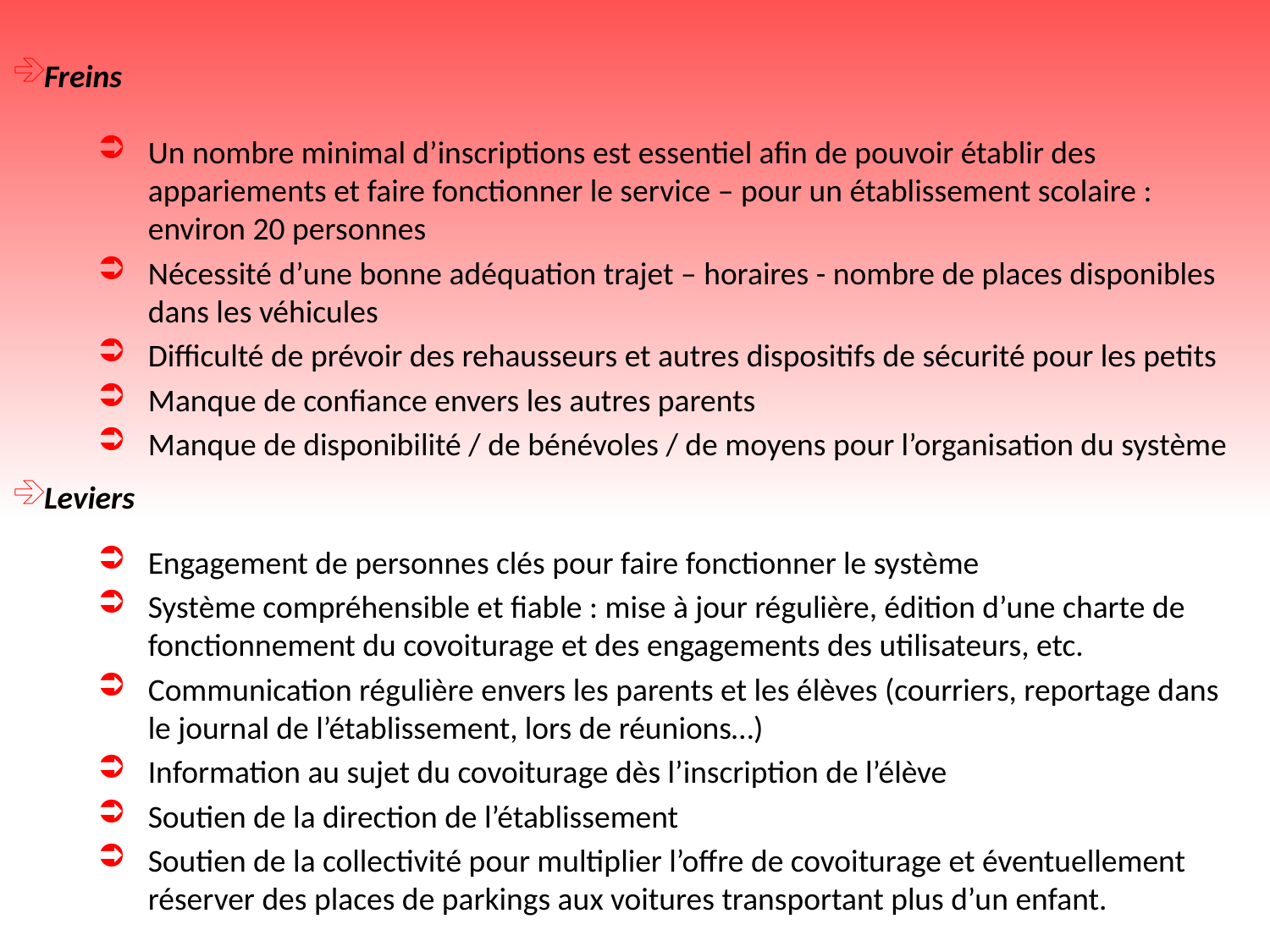

Freins
Un nombre minimal d’inscriptions est essentiel afin de pouvoir établir des appariements et faire fonctionner le service – pour un établissement scolaire : environ 20 personnes
Nécessité d’une bonne adéquation trajet – horaires - nombre de places disponibles dans les véhicules
Difficulté de prévoir des rehausseurs et autres dispositifs de sécurité pour les petits
Manque de confiance envers les autres parents
Manque de disponibilité / de bénévoles / de moyens pour l’organisation du système
Leviers
Engagement de personnes clés pour faire fonctionner le système
Système compréhensible et fiable : mise à jour régulière, édition d’une charte de fonctionnement du covoiturage et des engagements des utilisateurs, etc.
Communication régulière envers les parents et les élèves (courriers, reportage dans le journal de l’établissement, lors de réunions…)
Information au sujet du covoiturage dès l’inscription de l’élève
Soutien de la direction de l’établissement
Soutien de la collectivité pour multiplier l’offre de covoiturage et éventuellement réserver des places de parkings aux voitures transportant plus d’un enfant.